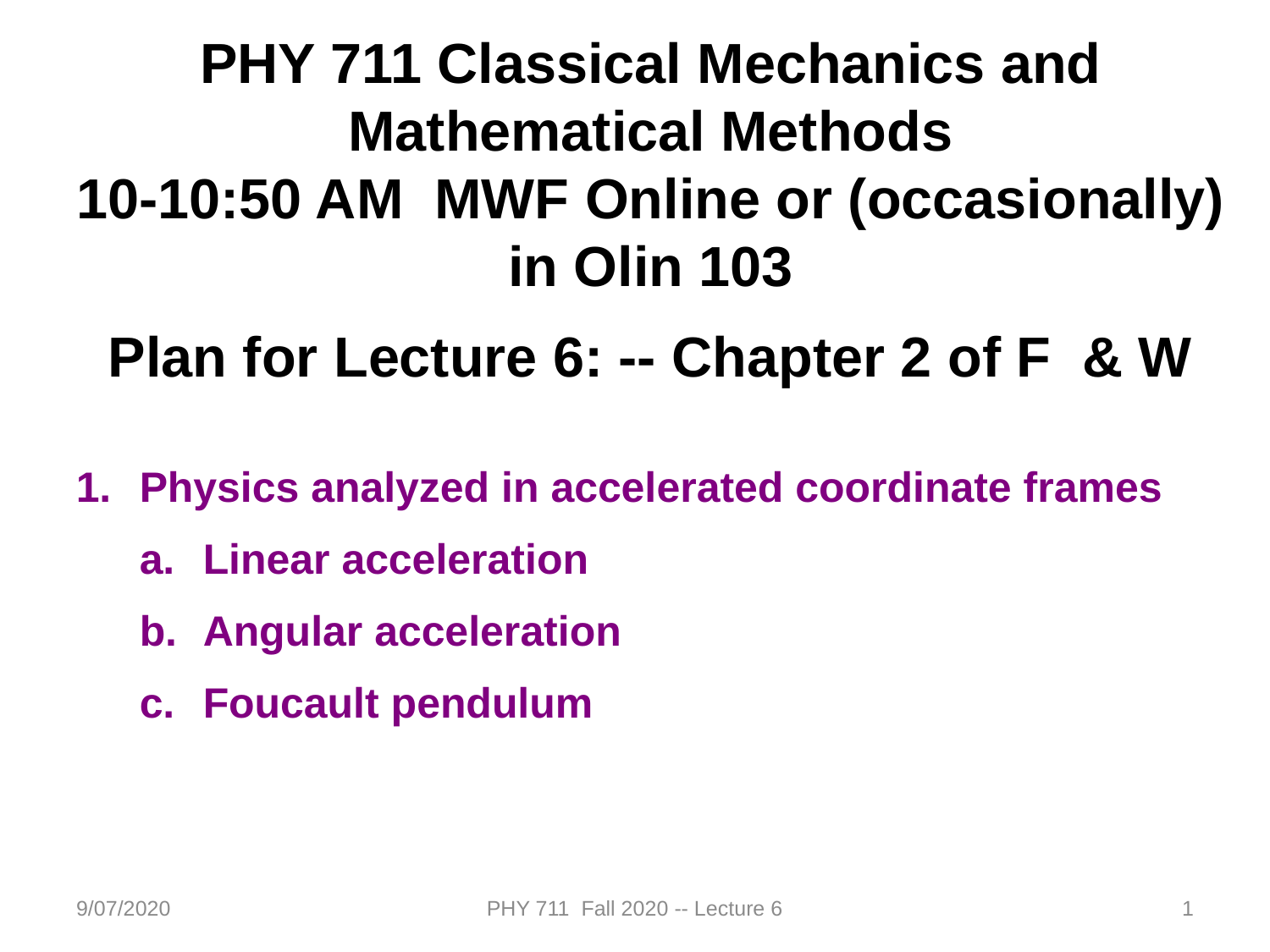

PHY 711 Classical Mechanics and Mathematical Methods
10-10:50 AM  MWF Online or (occasionally) in Olin 103

Plan for Lecture 6: -- Chapter 2 of F  & W

Physics analyzed in accelerated coordinate frames
Linear acceleration
Angular acceleration
Foucault pendulum

9/07/2020
PHY 711  Fall 2020 -- Lecture 6
1